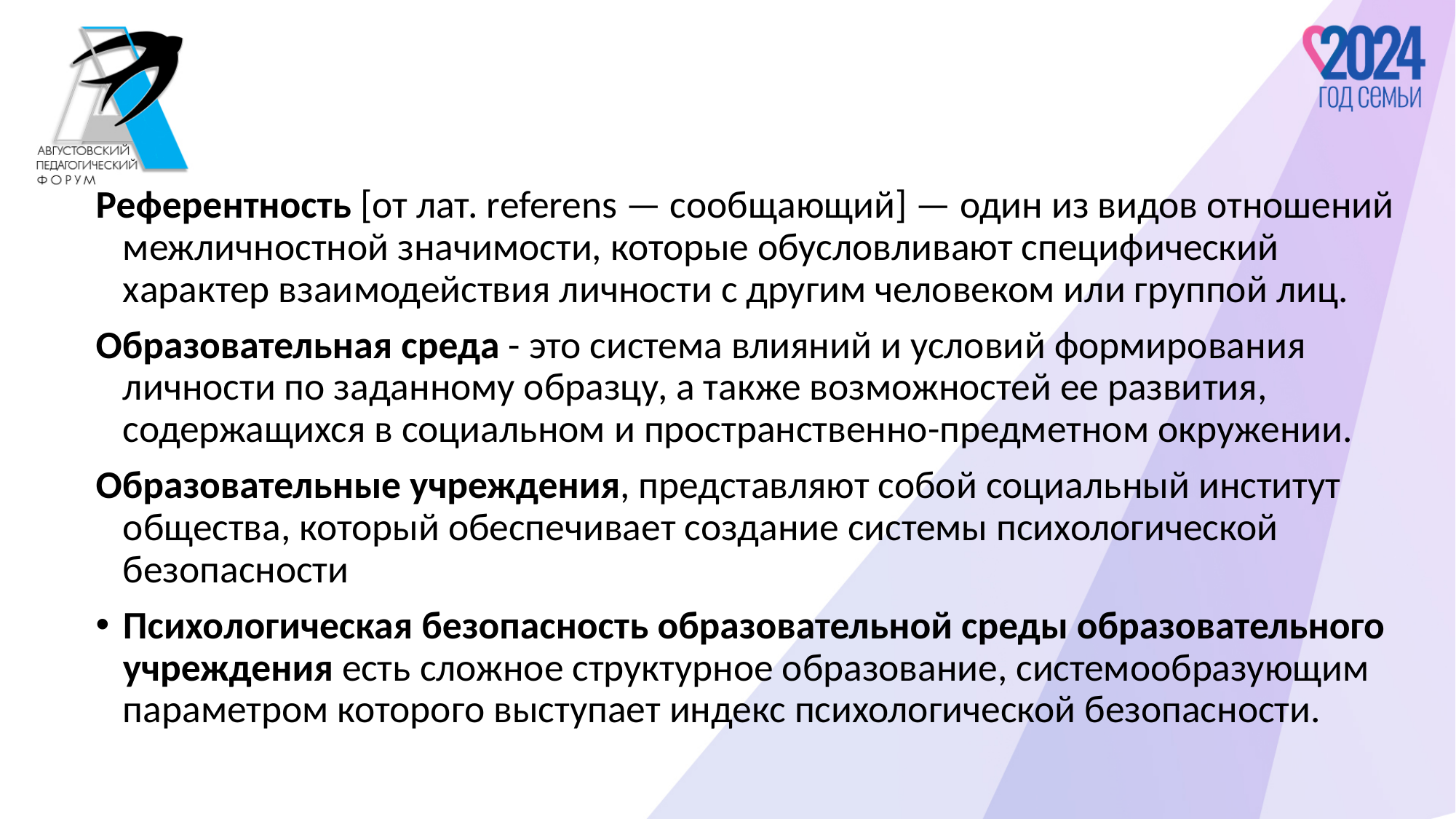

#

Референтность [от лат. referens — сообщающий] — один из видов отношений межличностной значимости, которые обусловливают специфический характер взаимодействия личности с другим человеком или группой лиц.
Образовательная среда - это система влияний и условий формирования личности по заданному образцу, а также возможностей ее развития, содержащихся в социальном и пространственно-предметном окружении.
Образовательные учреждения, представляют собой социальный институт общества, который обеспечивает создание системы психологической безопасности
Психологическая безопасность образовательной среды образовательного учреждения есть сложное структурное образование, системообразующим параметром которого выступает индекс психологической безопасности.